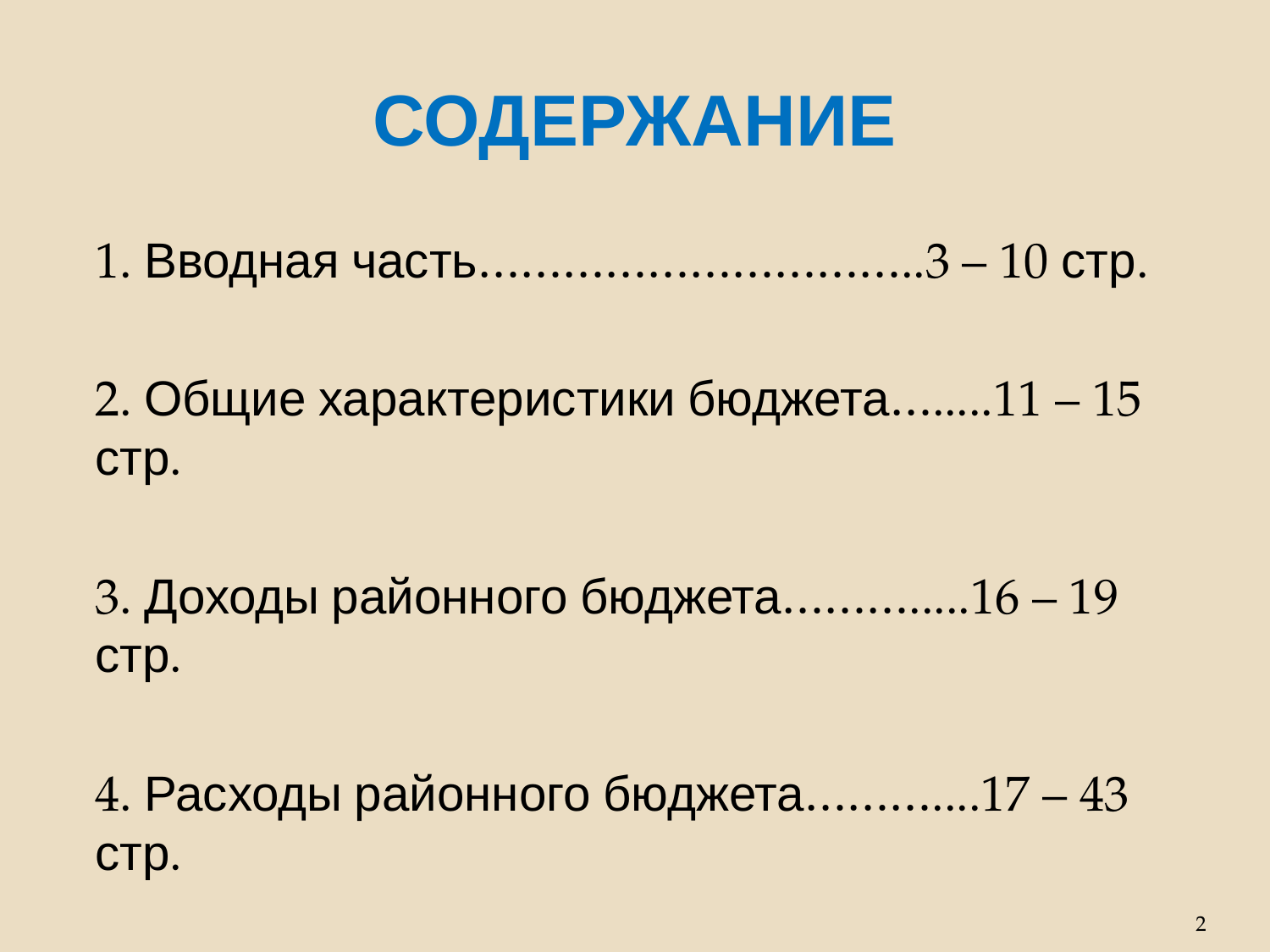

# СОДЕРЖАНИЕ
1. Вводная часть…………………………..3 – 10 стр.

2. Общие характеристики бюджета….....11 – 15 стр.

3. Доходы районного бюджета……….....16 – 19 стр.

4. Расходы районного бюджета………....17 – 43 стр.

5. Контактная информация……………….44 стр.

2